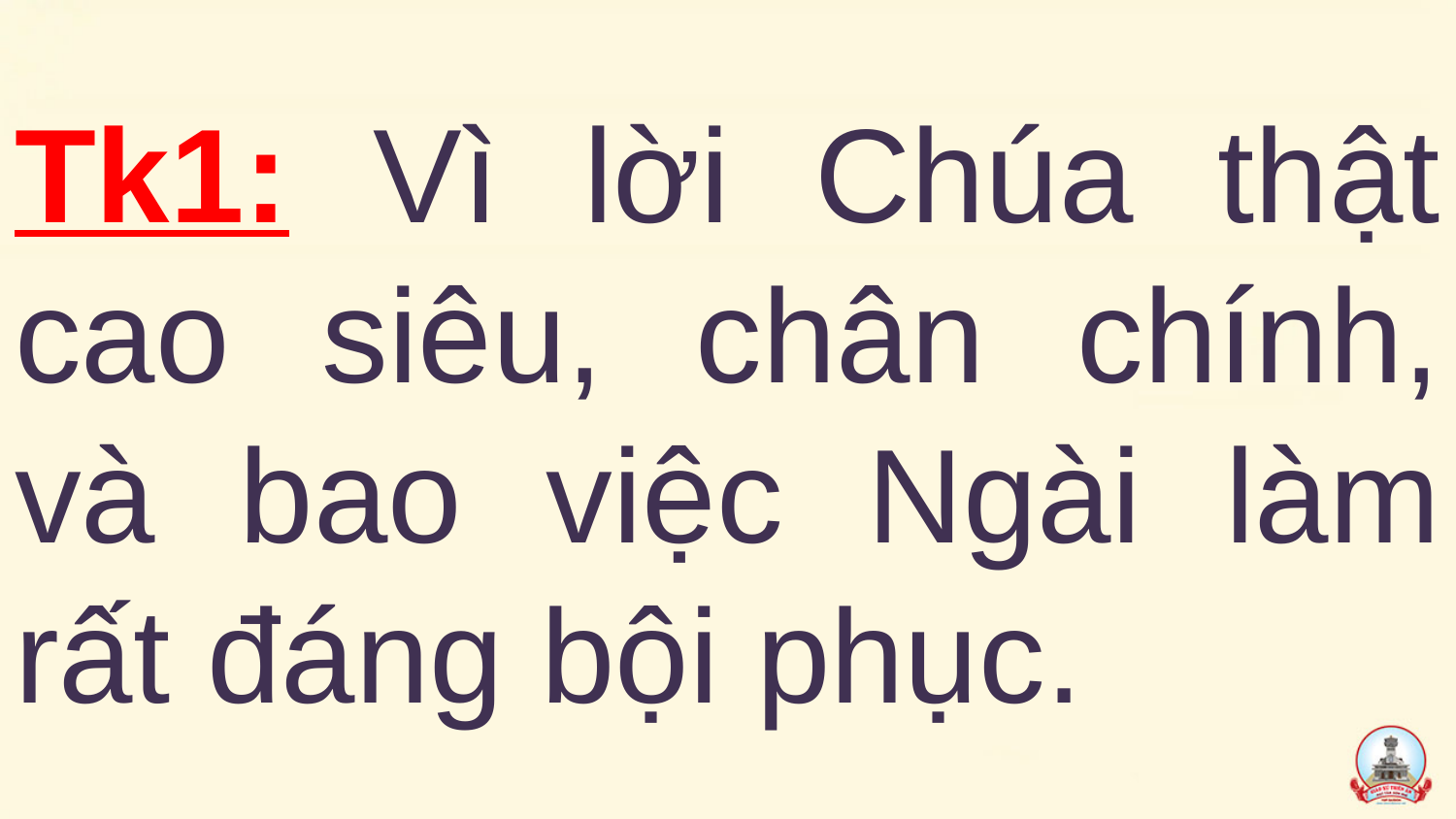

# Tk1: Vì lời Chúa thật cao siêu, chân chính, và bao việc Ngài làm rất đáng bội phục.